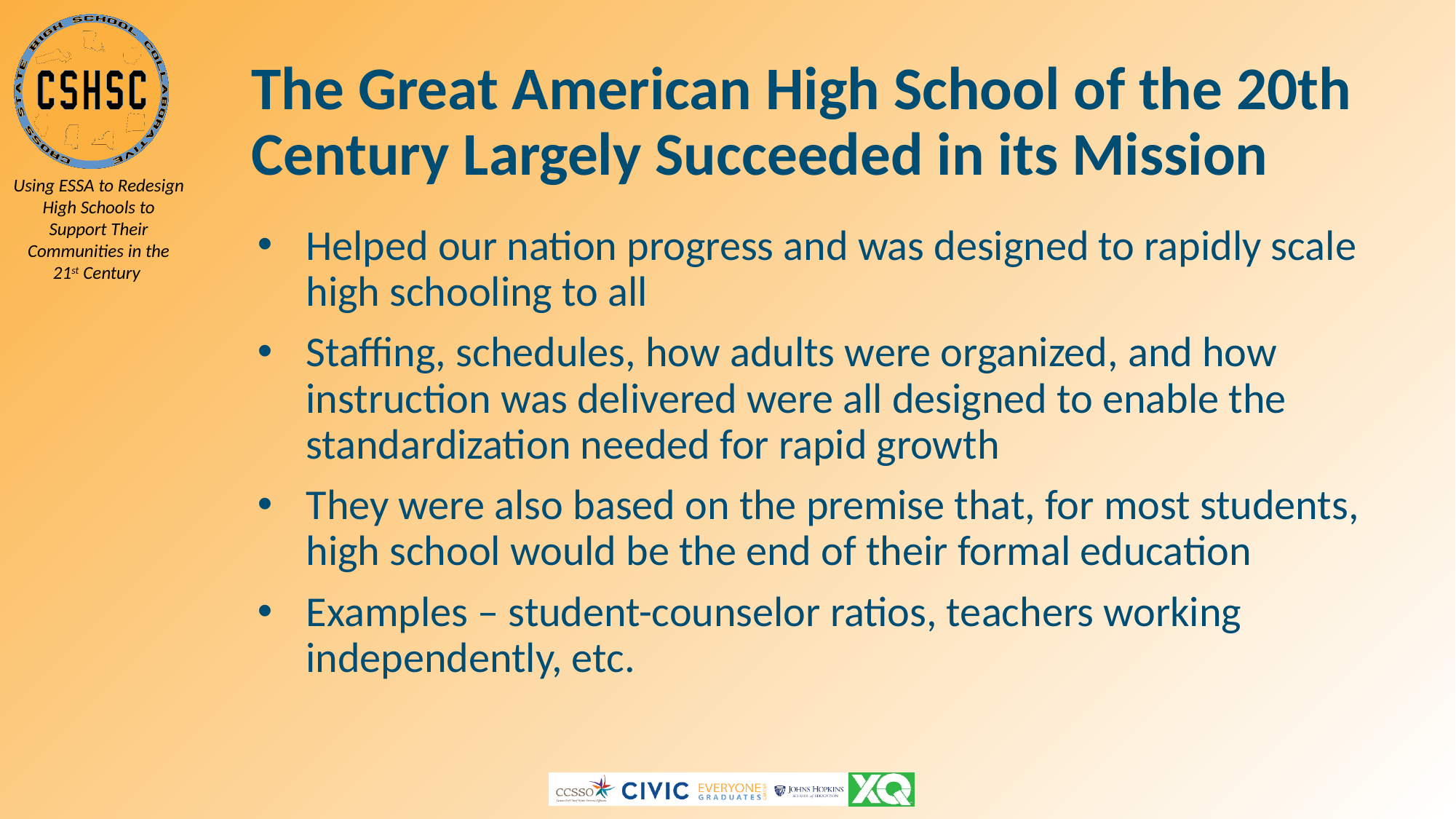

# The Great American High School of the 20th Century Largely Succeeded in its Mission
Helped our nation progress and was designed to rapidly scale high schooling to all
Staffing, schedules, how adults were organized, and how instruction was delivered were all designed to enable the standardization needed for rapid growth
They were also based on the premise that, for most students, high school would be the end of their formal education
Examples – student-counselor ratios, teachers working independently, etc.